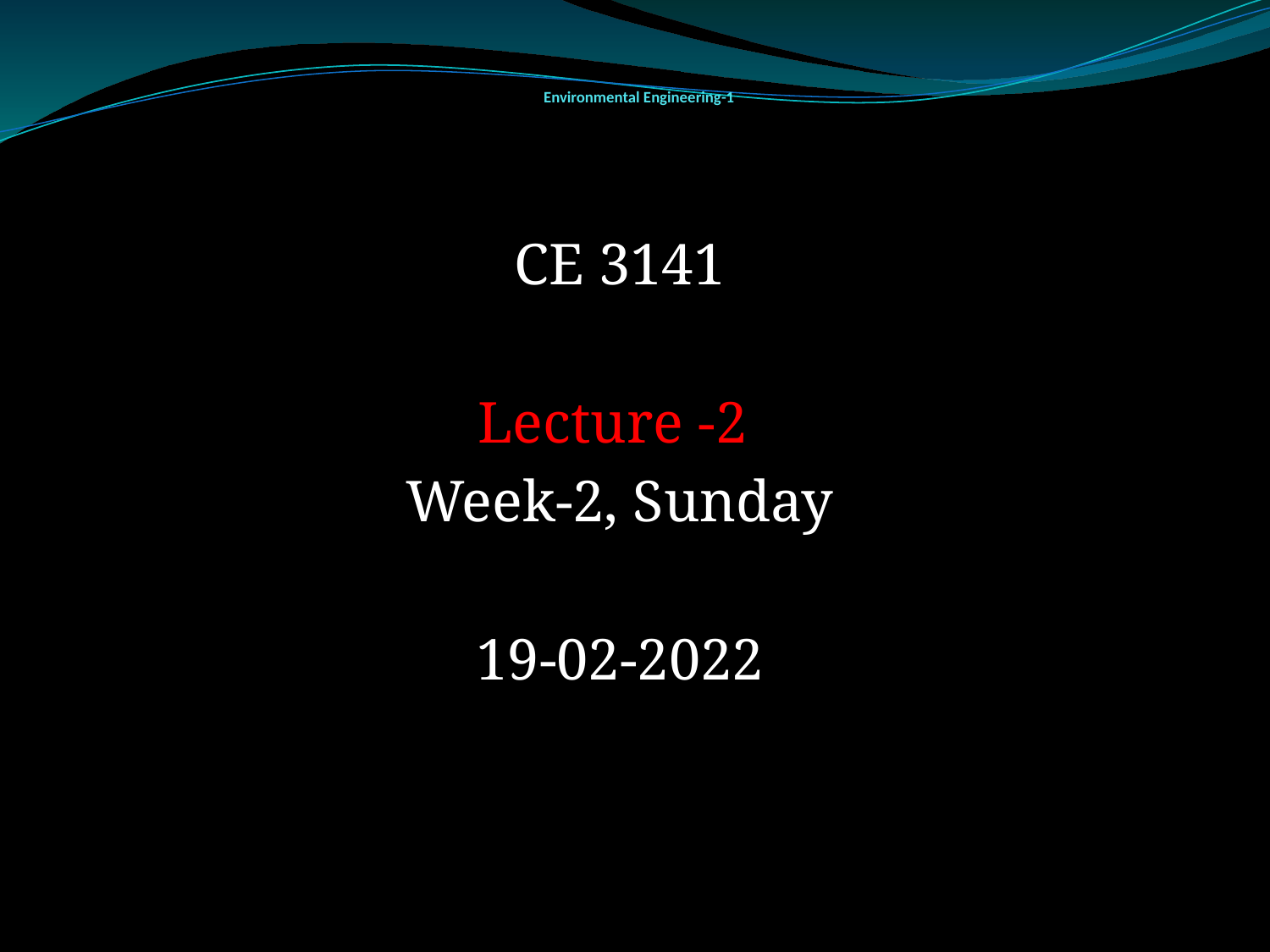

# Environmental Engineering-1
CE 3141

Lecture -2
Week-2, Sunday

19-02-2022